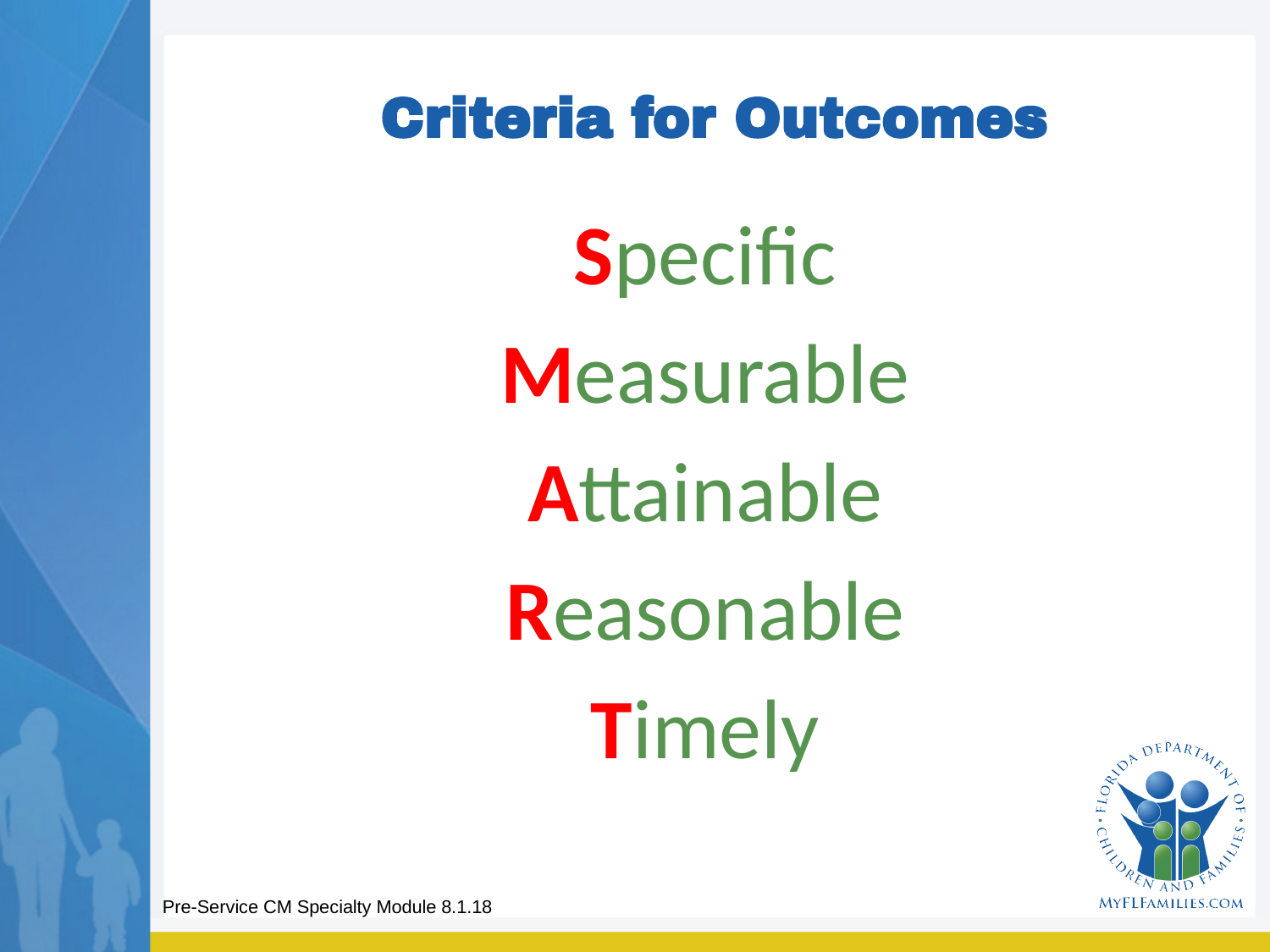

# Criteria for Outcomes
Specific
Measurable
Attainable
Reasonable
Timely

Pre-Service CM Specialty Module 8.1.18